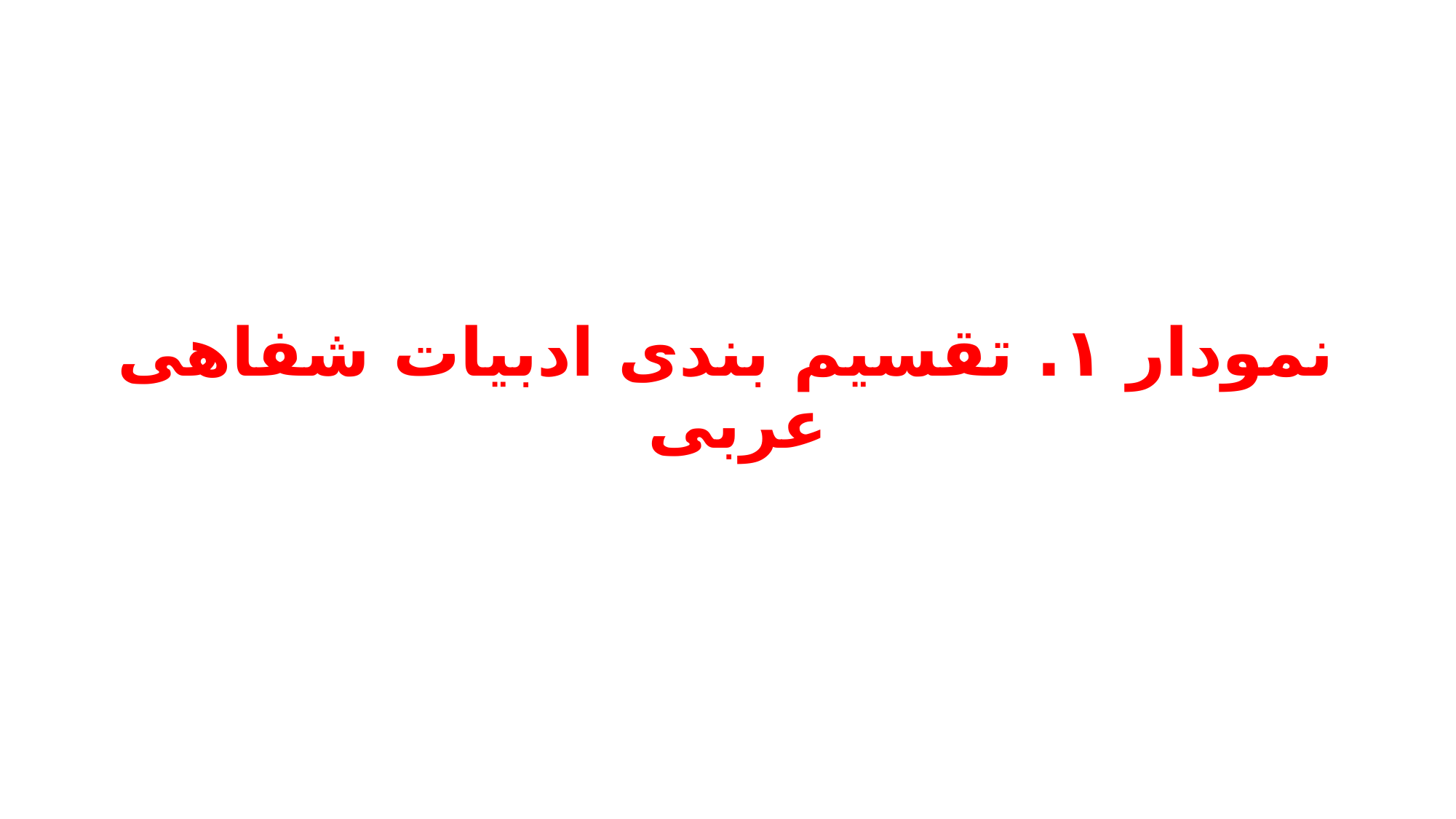

# نمودار ۱. تقسیم بندی ادبیات شفاهی عربی